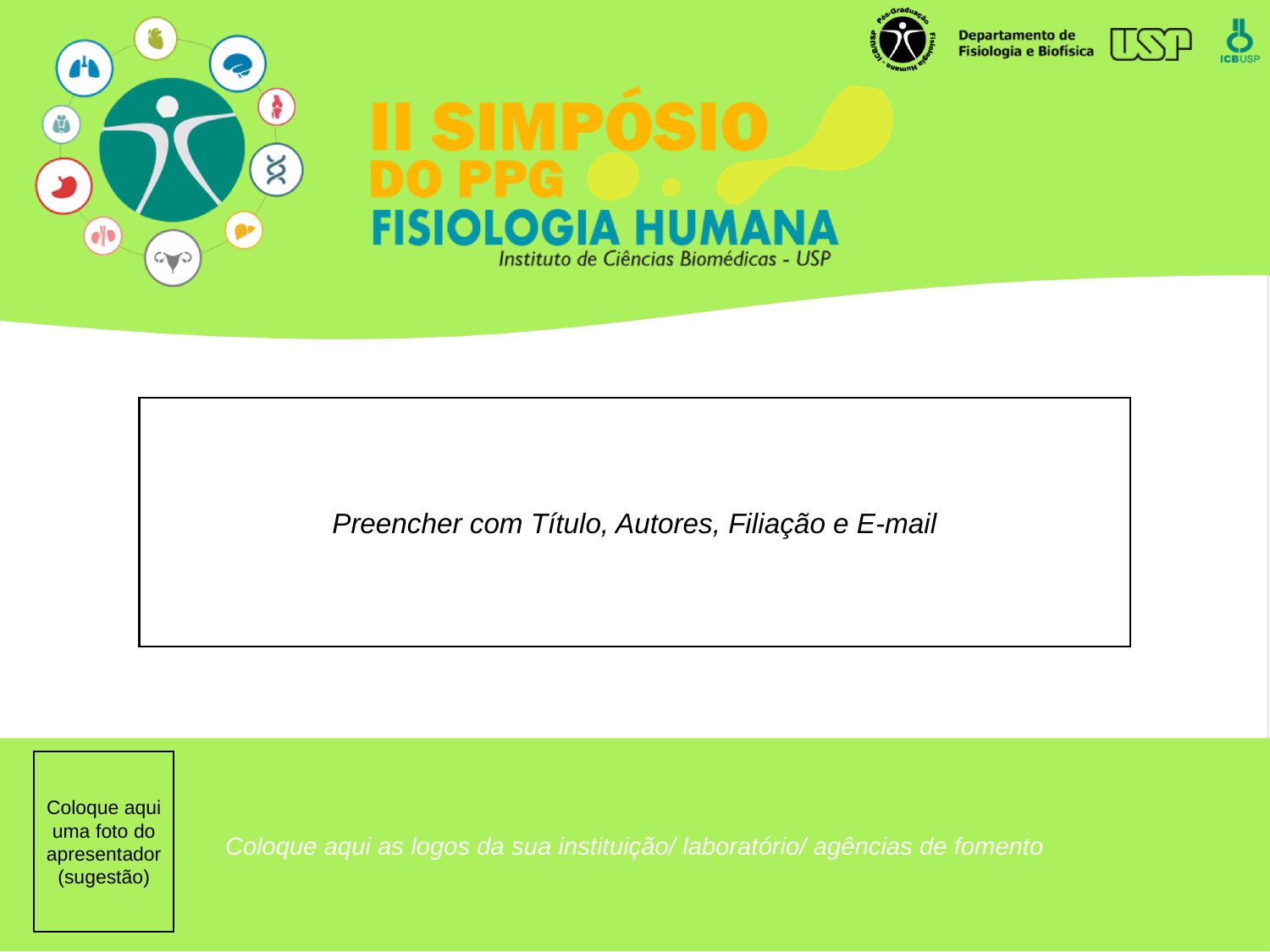

Preencher com Título, Autores, Filiação e E-mail

Coloque aqui as logos da sua instituição/ laboratório/ agências de fomento
Coloque aqui uma foto do apresentador
(sugestão)